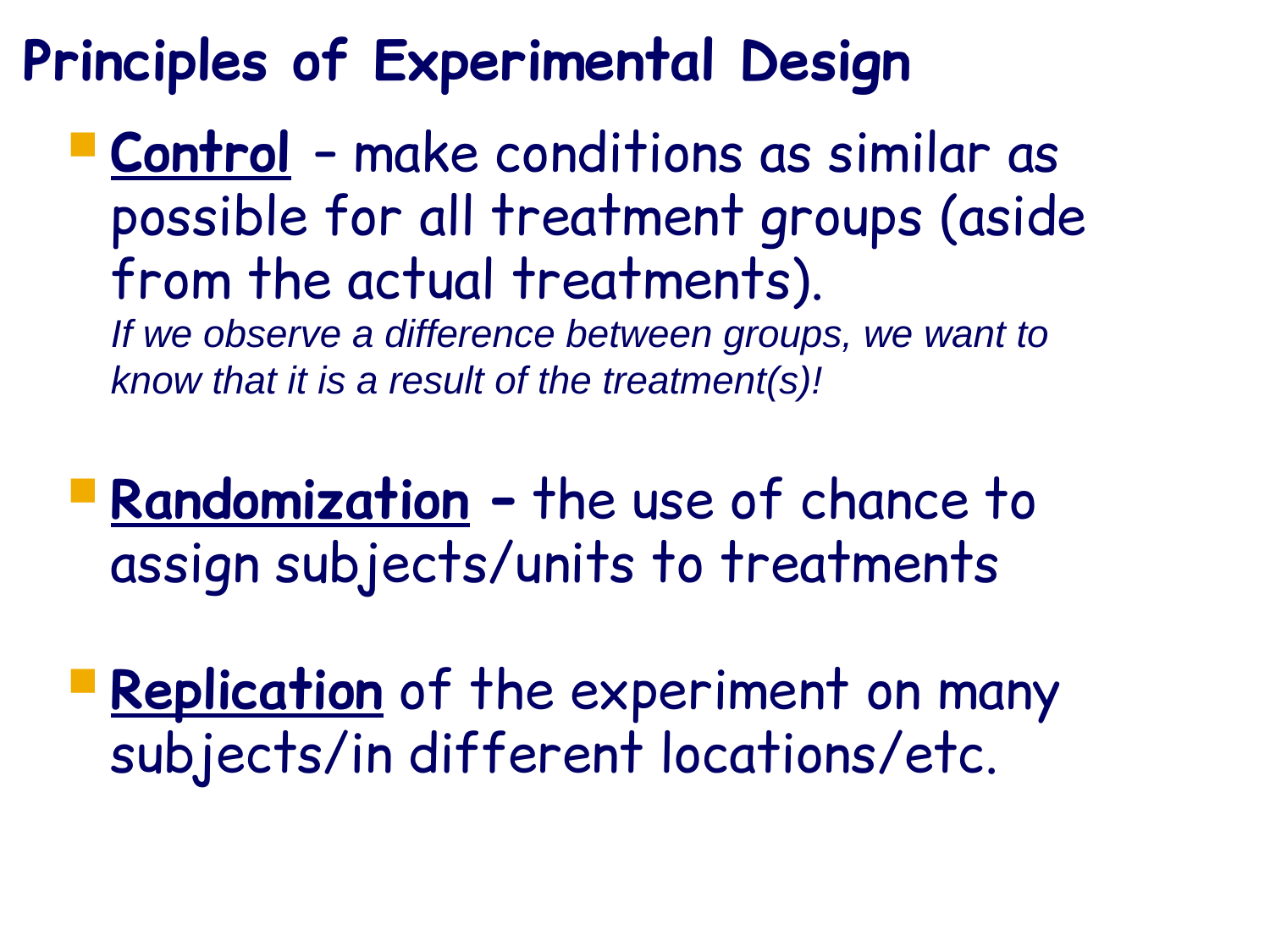

Principles of Experimental Design
Control – make conditions as similar as possible for all treatment groups (aside from the actual treatments).
If we observe a difference between groups, we want to know that it is a result of the treatment(s)!

Randomization – the use of chance to assign subjects/units to treatments

Replication of the experiment on many subjects/in different locations/etc.